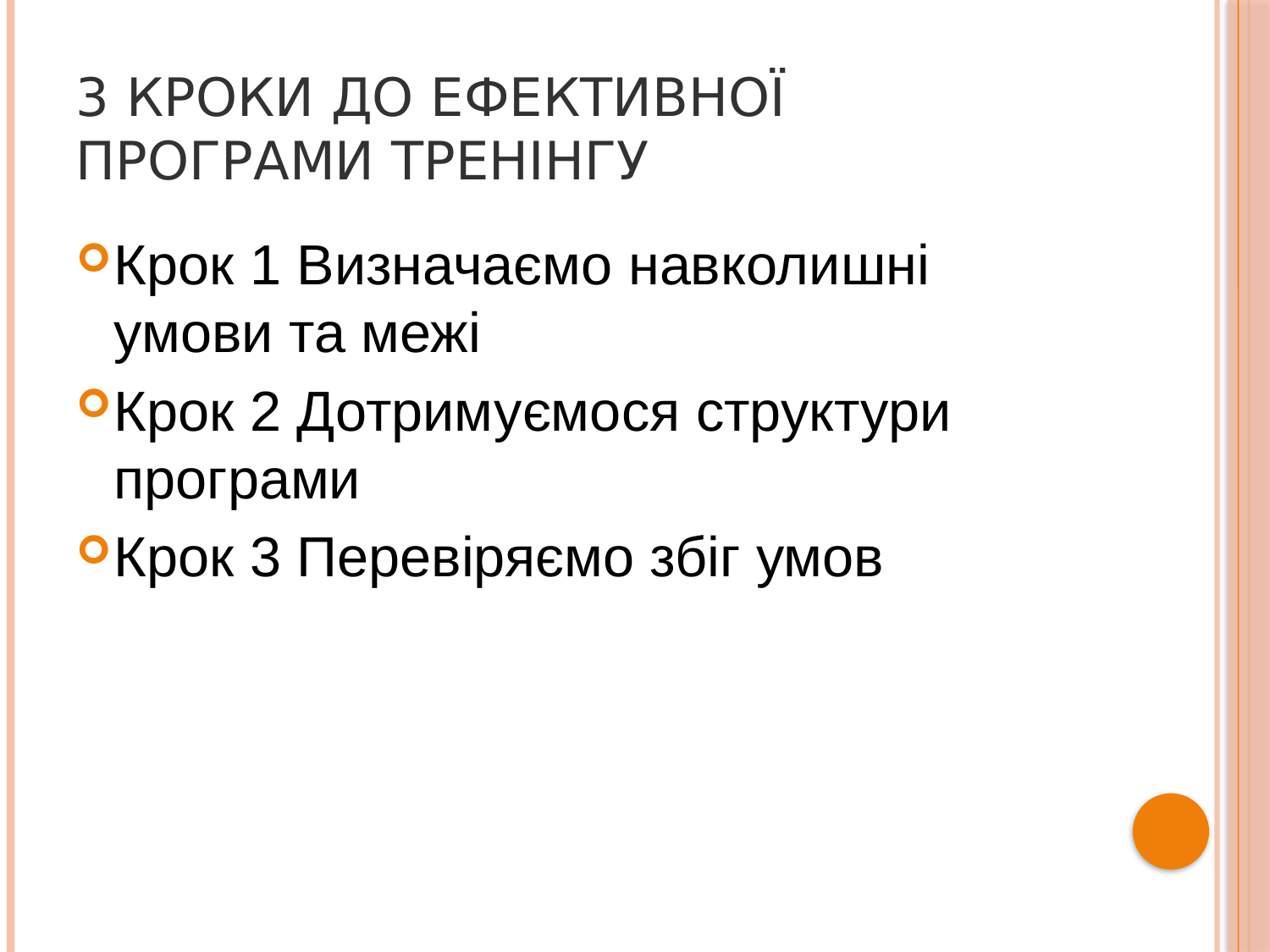

# 3 кроки до ефективної програми тренінгу
Крок 1 Визначаємо навколишні умови та межі
Крок 2 Дотримуємося структури програми
Крок 3 Перевіряємо збіг умов